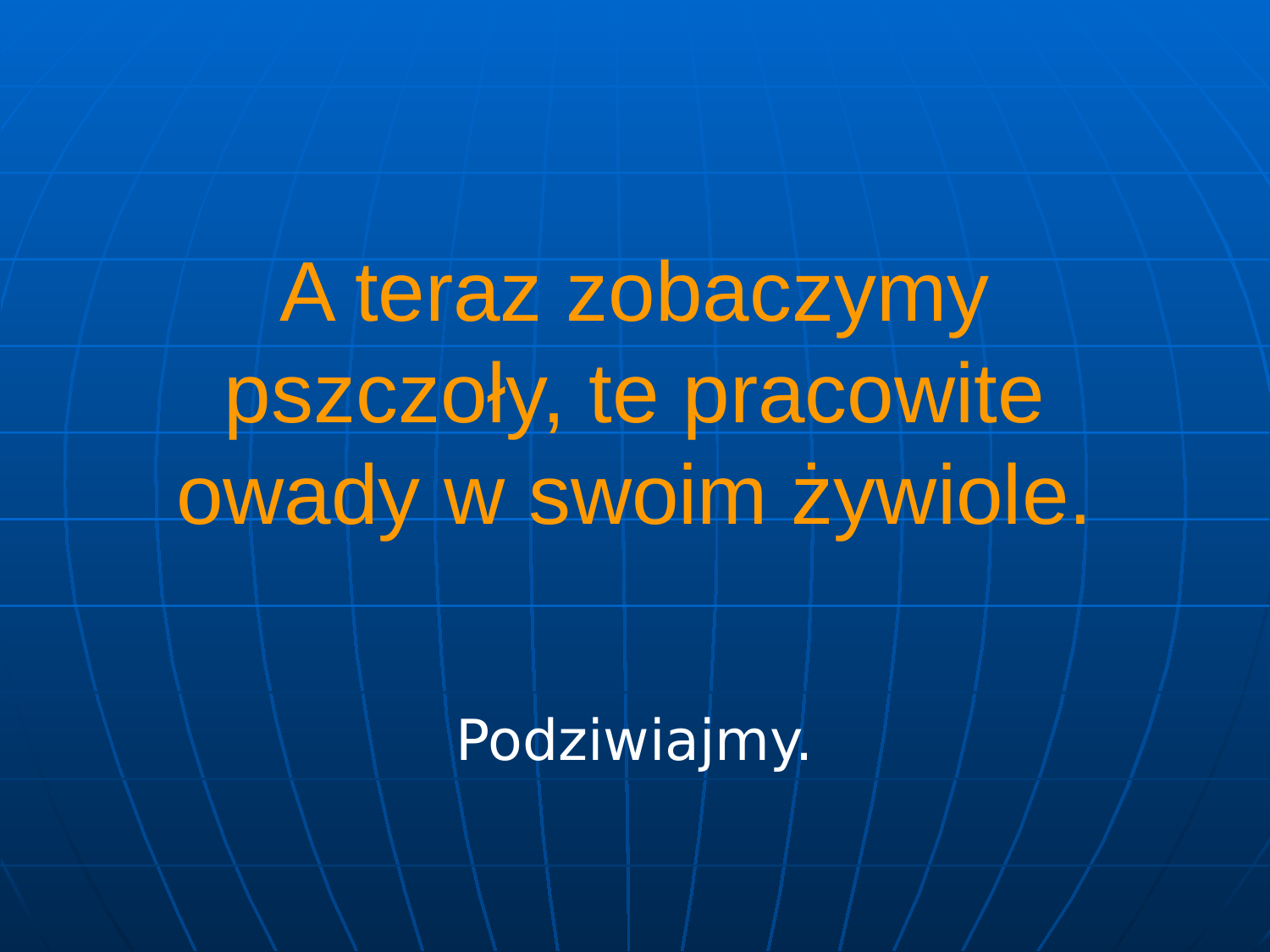

# A teraz zobaczymy pszczoły, te pracowite owady w swoim żywiole.

Podziwiajmy.